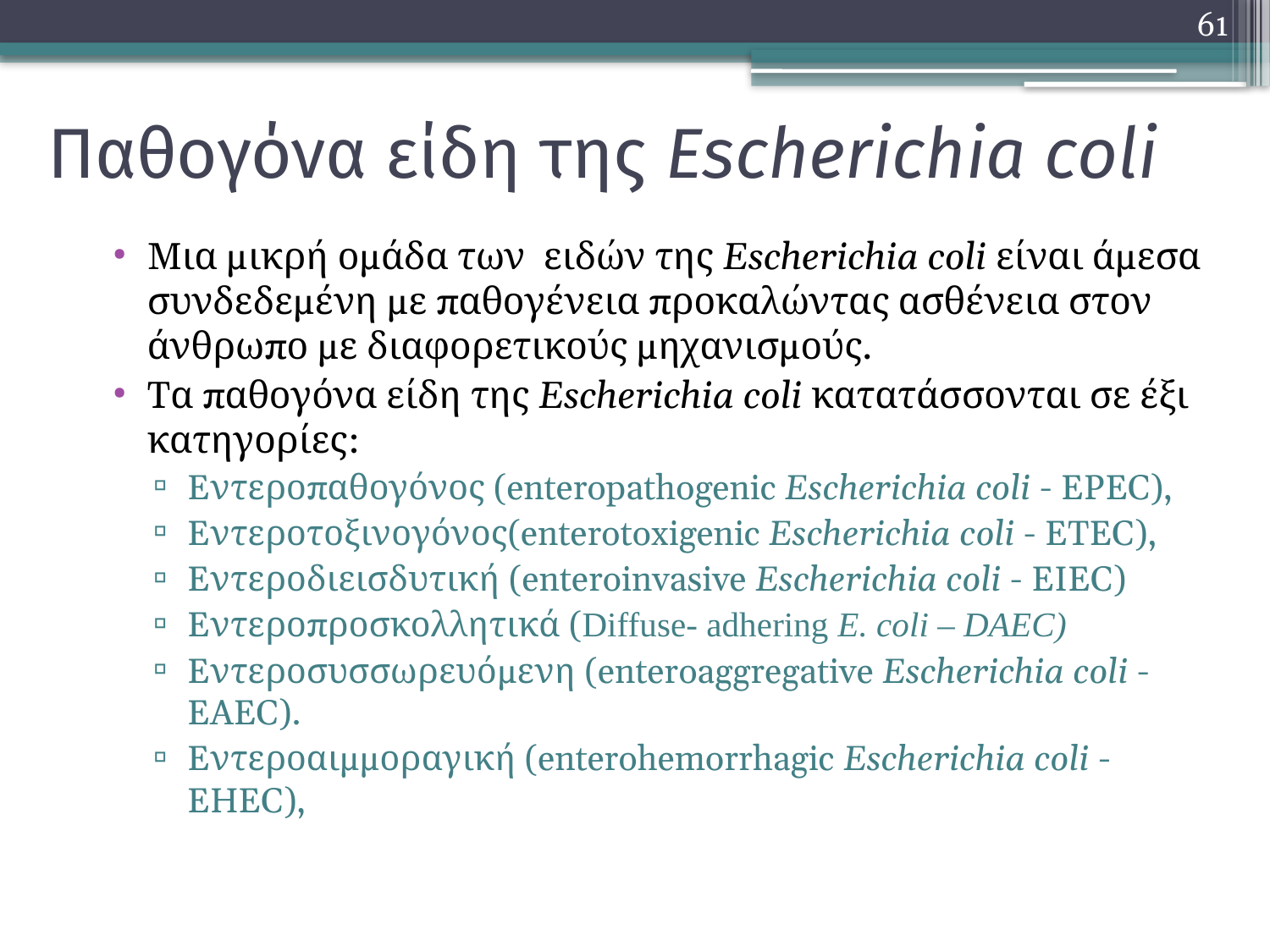

61
# Παθογόνα είδη της Escherichia coli
Μια μικρή ομάδα των  ειδών της Escherichia coli είναι άμεσα συνδεδεμένη με παθογένεια προκαλώντας ασθένεια στον άνθρωπο με διαφορετικούς μηχανισμούς.
Τα παθογόνα είδη της Escherichia coli κατατάσσονται σε έξι κατηγορίες:
Εντεροπαθογόνος (enteropathogenic Escherichia coli - EPEC),
Εντεροτοξινογόνος(enterotoxigenic Escherichia coli - ETEC),
Εντεροδιεισδυτική (enteroinvasive Escherichia coli - EIEC)
Εντεροπροσκολλητικά (Diffuse- adhering E. coli – DAEC)
Εντεροσυσσωρευόμενη (enteroaggregative Escherichia coli - EAEC).
Εντεροαιμμοραγική (enterohemorrhagic Escherichia coli - EHEC),